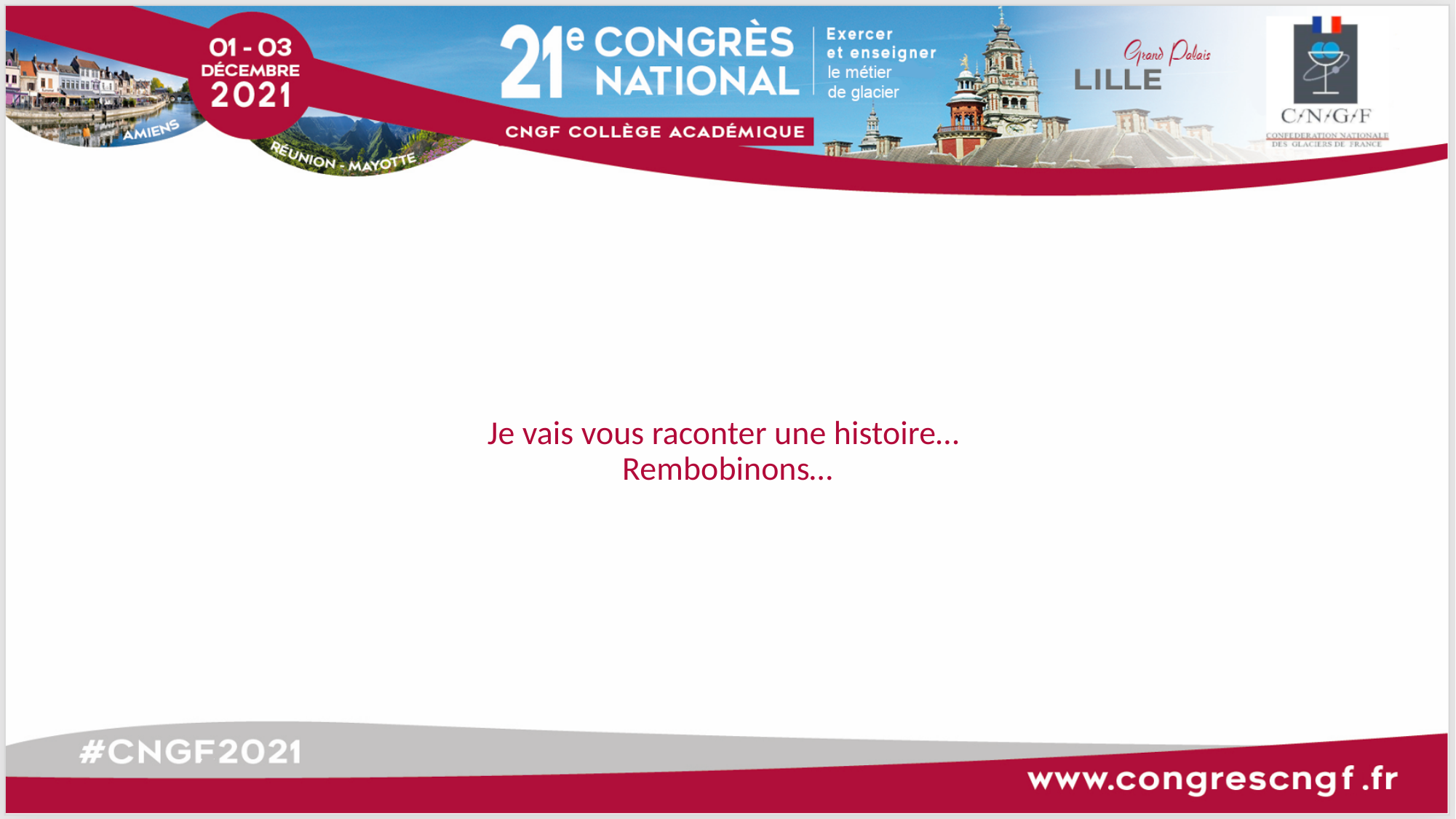

# Je vais vous raconter une histoire… Rembobinons…